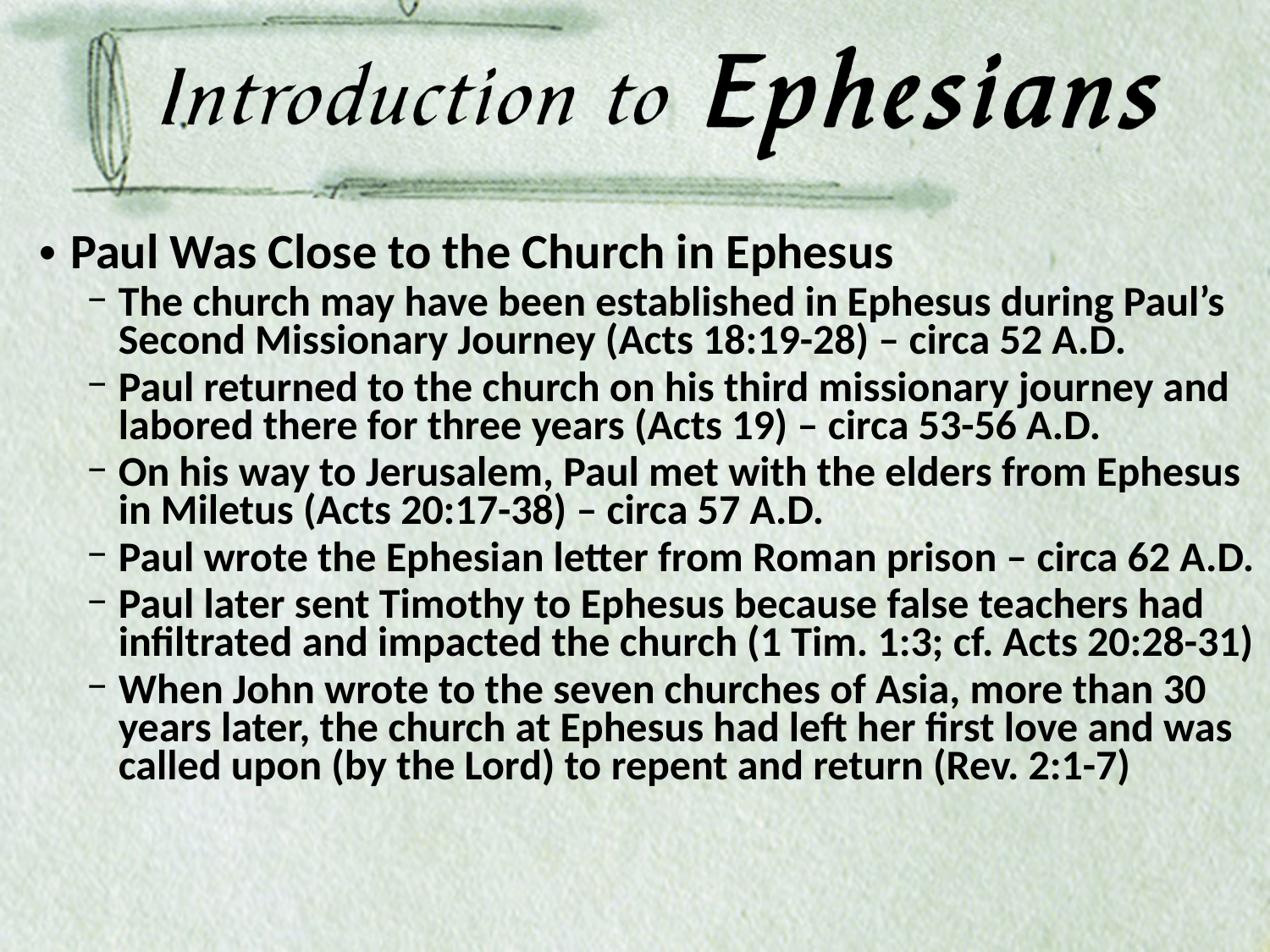

Paul Was Close to the Church in Ephesus
The church may have been established in Ephesus during Paul’s Second Missionary Journey (Acts 18:19-28) – circa 52 A.D.
Paul returned to the church on his third missionary journey and labored there for three years (Acts 19) – circa 53-56 A.D.
On his way to Jerusalem, Paul met with the elders from Ephesus in Miletus (Acts 20:17-38) – circa 57 A.D.
Paul wrote the Ephesian letter from Roman prison – circa 62 A.D.
Paul later sent Timothy to Ephesus because false teachers had infiltrated and impacted the church (1 Tim. 1:3; cf. Acts 20:28-31)
When John wrote to the seven churches of Asia, more than 30 years later, the church at Ephesus had left her first love and was called upon (by the Lord) to repent and return (Rev. 2:1-7)